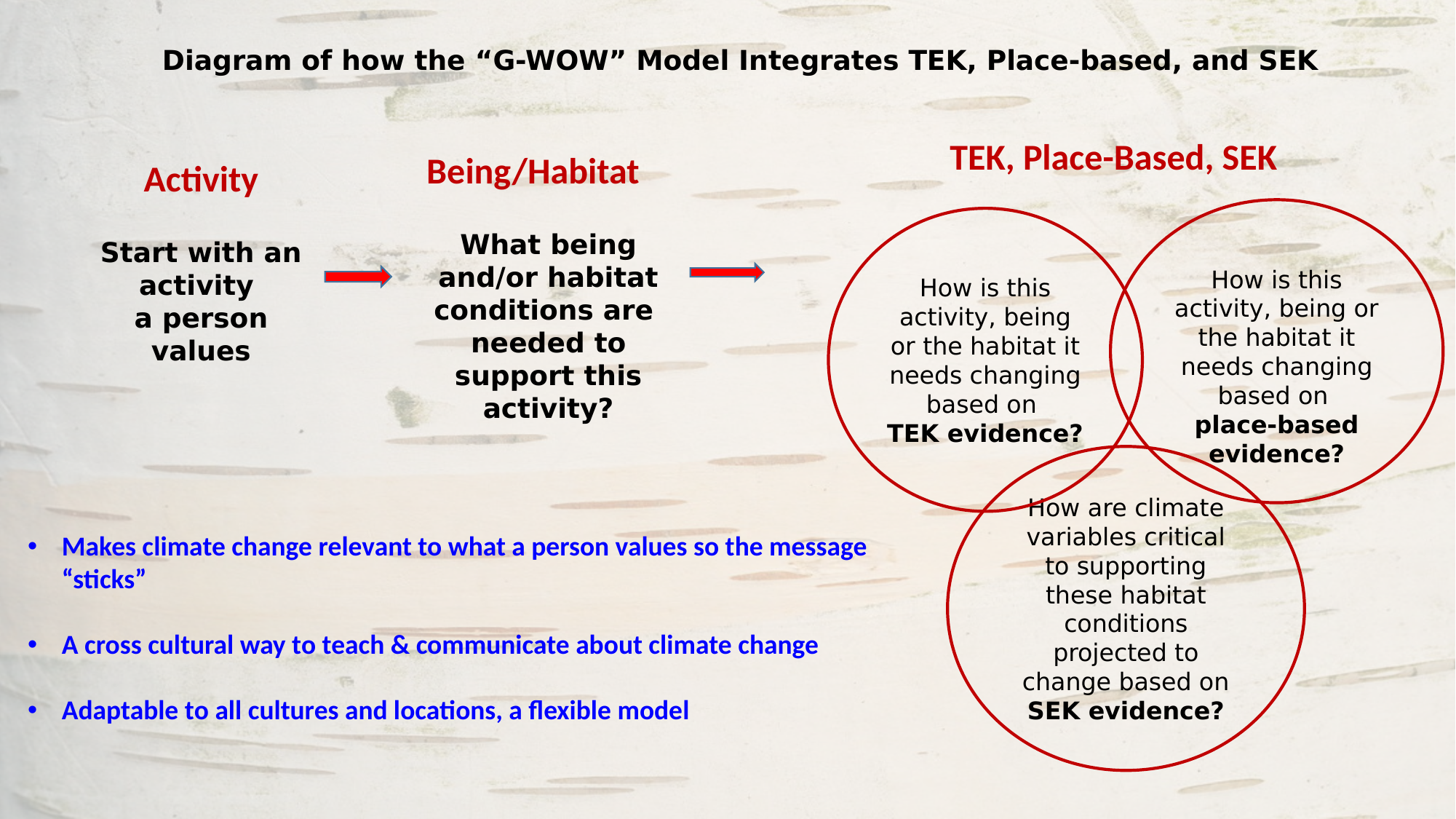

Diagram of how the “G-WOW” Model Integrates TEK, Place-based, and SEK
TEK, Place-Based, SEK
Being/Habitat

What being and/or habitat conditions are  needed to support this activity?
Activity

Start with an activity
a person values

How is this activity, being or the habitat it needs changing based on
place-based evidence?
How is this activity, being or the habitat it needs changing based on
TEK evidence?

How are climate variables critical to supporting these habitat conditions projected to change based on SEK evidence?
Makes climate change relevant to what a person values so the message “sticks”

A cross cultural way to teach & communicate about climate change

Adaptable to all cultures and locations, a flexible model